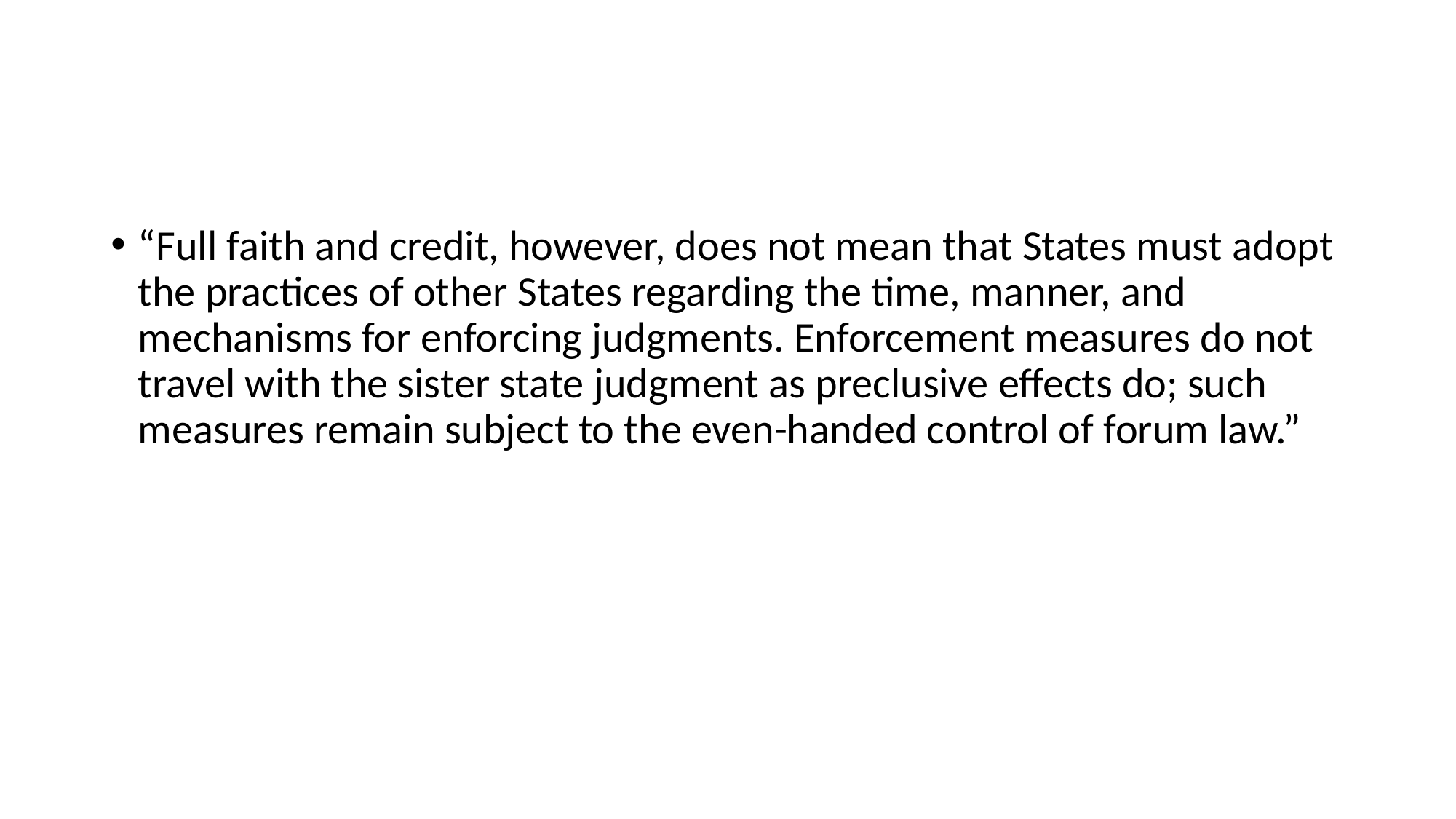

“Full faith and credit, however, does not mean that States must adopt the practices of other States regarding the time, manner, and mechanisms for enforcing judgments. Enforcement measures do not travel with the sister state judgment as preclusive effects do; such measures remain subject to the even-handed control of forum law.”